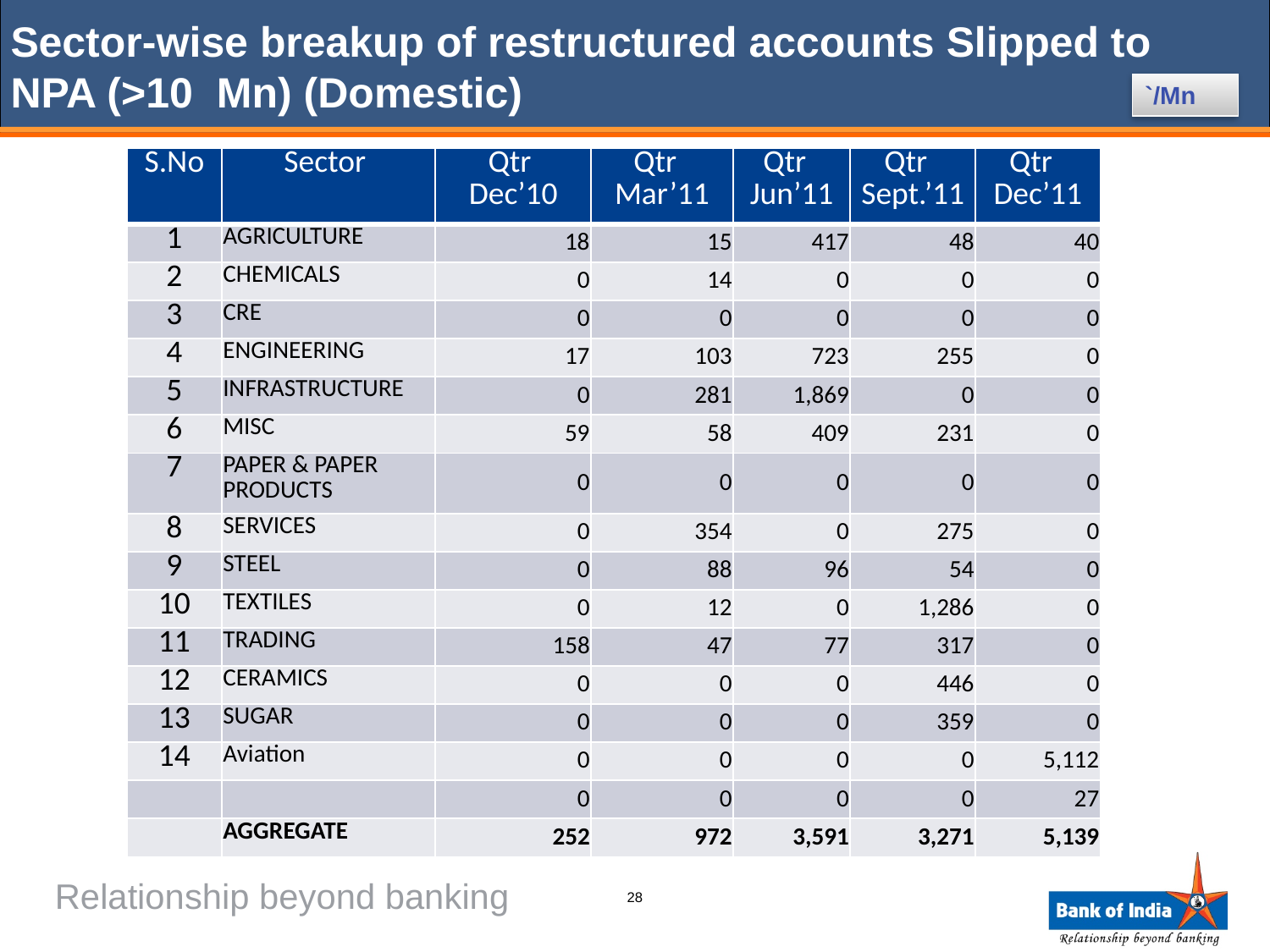

# Sector-wise breakup of restructured accounts Slipped to NPA (>10  Mn) (Domestic)
`/Mn
| S.No | Sector | Qtr Dec’10 | Qtr Mar’11 | Qtr Jun’11 | Qtr Sept.’11 | Qtr Dec’11 |
| --- | --- | --- | --- | --- | --- | --- |
| 1 | AGRICULTURE | 18 | 15 | 417 | 48 | 40 |
| 2 | CHEMICALS | 0 | 14 | 0 | 0 | 0 |
| 3 | CRE | 0 | 0 | 0 | 0 | 0 |
| 4 | ENGINEERING | 17 | 103 | 723 | 255 | 0 |
| 5 | INFRASTRUCTURE | 0 | 281 | 1,869 | 0 | 0 |
| 6 | MISC | 59 | 58 | 409 | 231 | 0 |
| 7 | PAPER & PAPER PRODUCTS | 0 | 0 | 0 | 0 | 0 |
| 8 | SERVICES | 0 | 354 | 0 | 275 | 0 |
| 9 | STEEL | 0 | 88 | 96 | 54 | 0 |
| 10 | TEXTILES | 0 | 12 | 0 | 1,286 | 0 |
| 11 | TRADING | 158 | 47 | 77 | 317 | 0 |
| 12 | CERAMICS | 0 | 0 | 0 | 446 | 0 |
| 13 | SUGAR | 0 | 0 | 0 | 359 | 0 |
| 14 | Aviation | 0 | 0 | 0 | 0 | 5,112 |
|  |  | 0 | 0 | 0 | 0 | 27 |
|  | AGGREGATE | 252 | 972 | 3,591 | 3,271 | 5,139 |
28